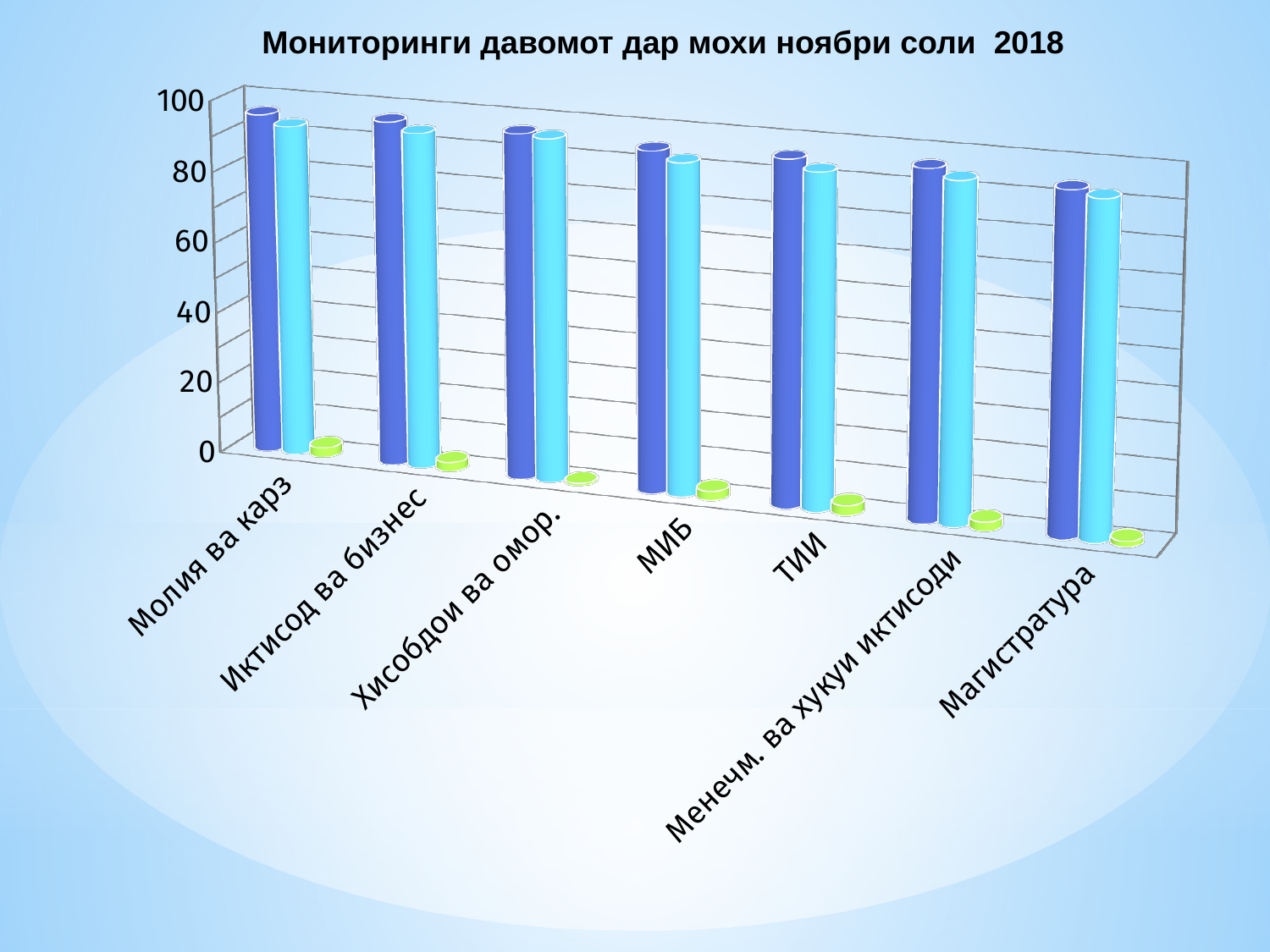

Мониторинги давомот дар мохи ноябри соли  2018

[unsupported chart]